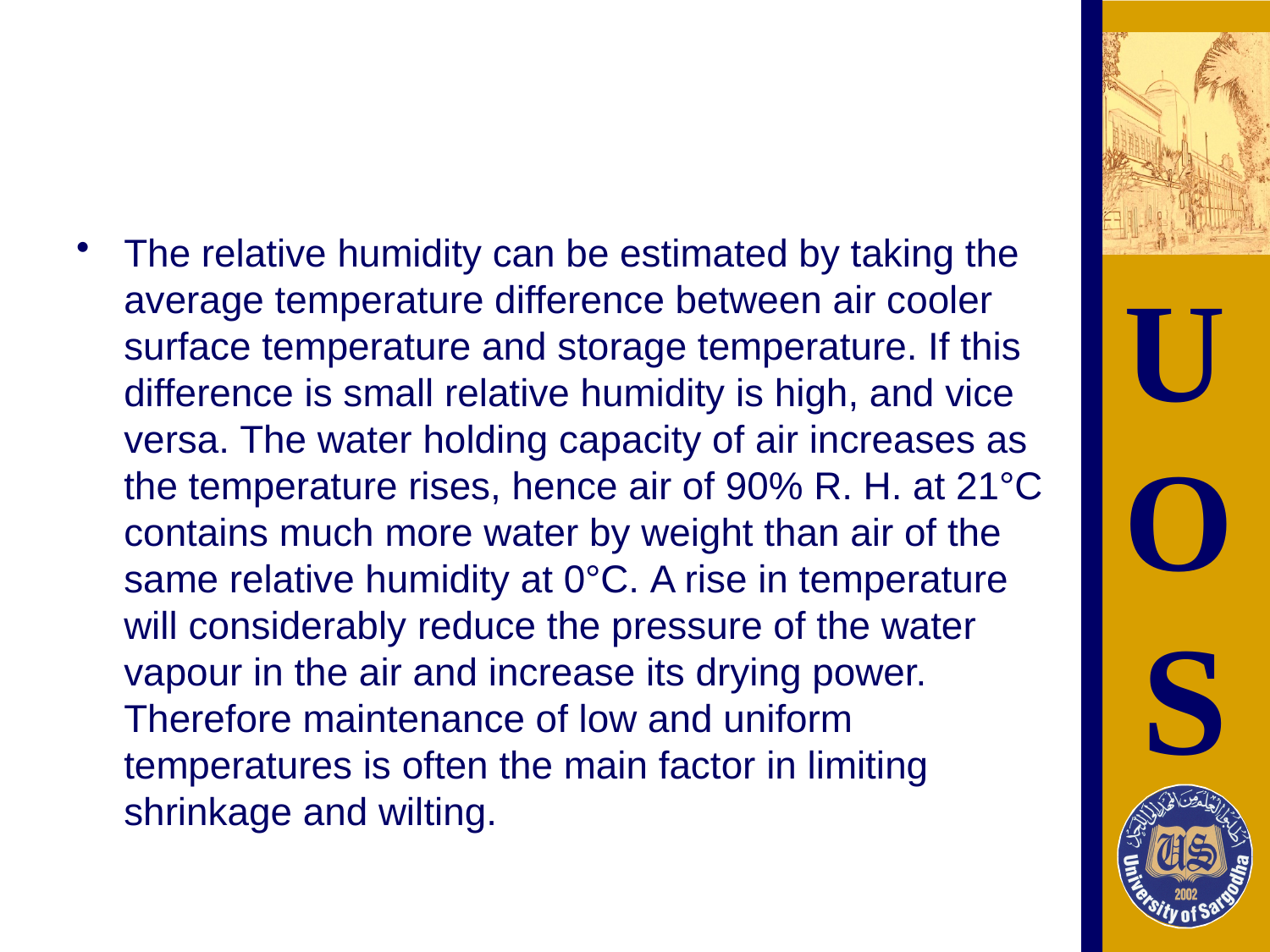

#
The relative humidity can be estimated by taking the average temperature difference between air cooler surface temperature and storage temperature. If this difference is small relative humidity is high, and vice versa. The water holding capacity of air increases as the temperature rises, hence air of 90% R. H. at 21°C contains much more water by weight than air of the same relative humidity at 0°C. A rise in temperature will considerably reduce the pressure of the water vapour in the air and increase its drying power. Therefore maintenance of low and uniform temperatures is often the main factor in limiting shrinkage and wilting.